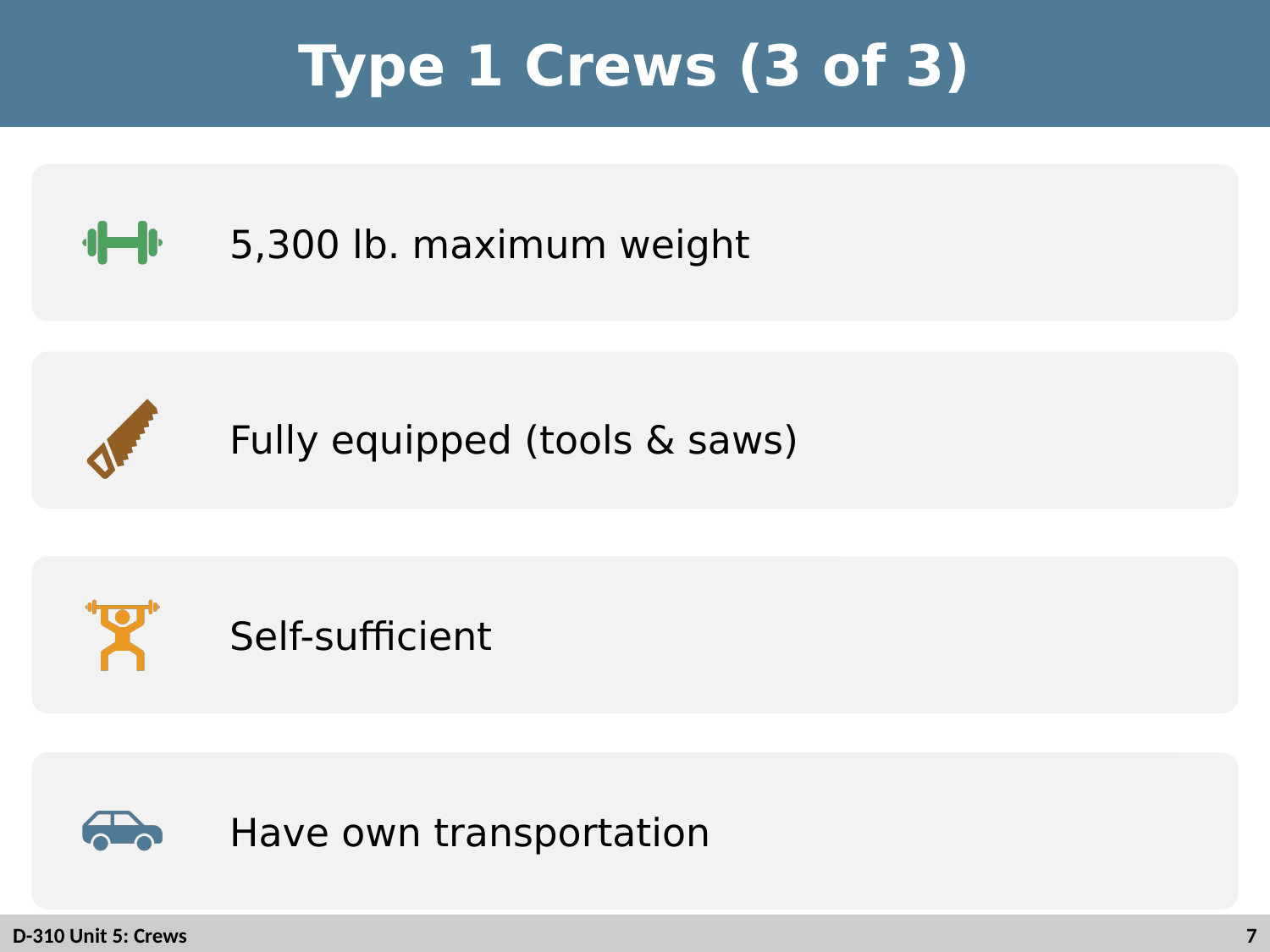

# Type 1 Crews (3 of 3)
5,300 lb. maximum weight
Fully equipped (tools & saws)
Self-sufficient
Have own transportation